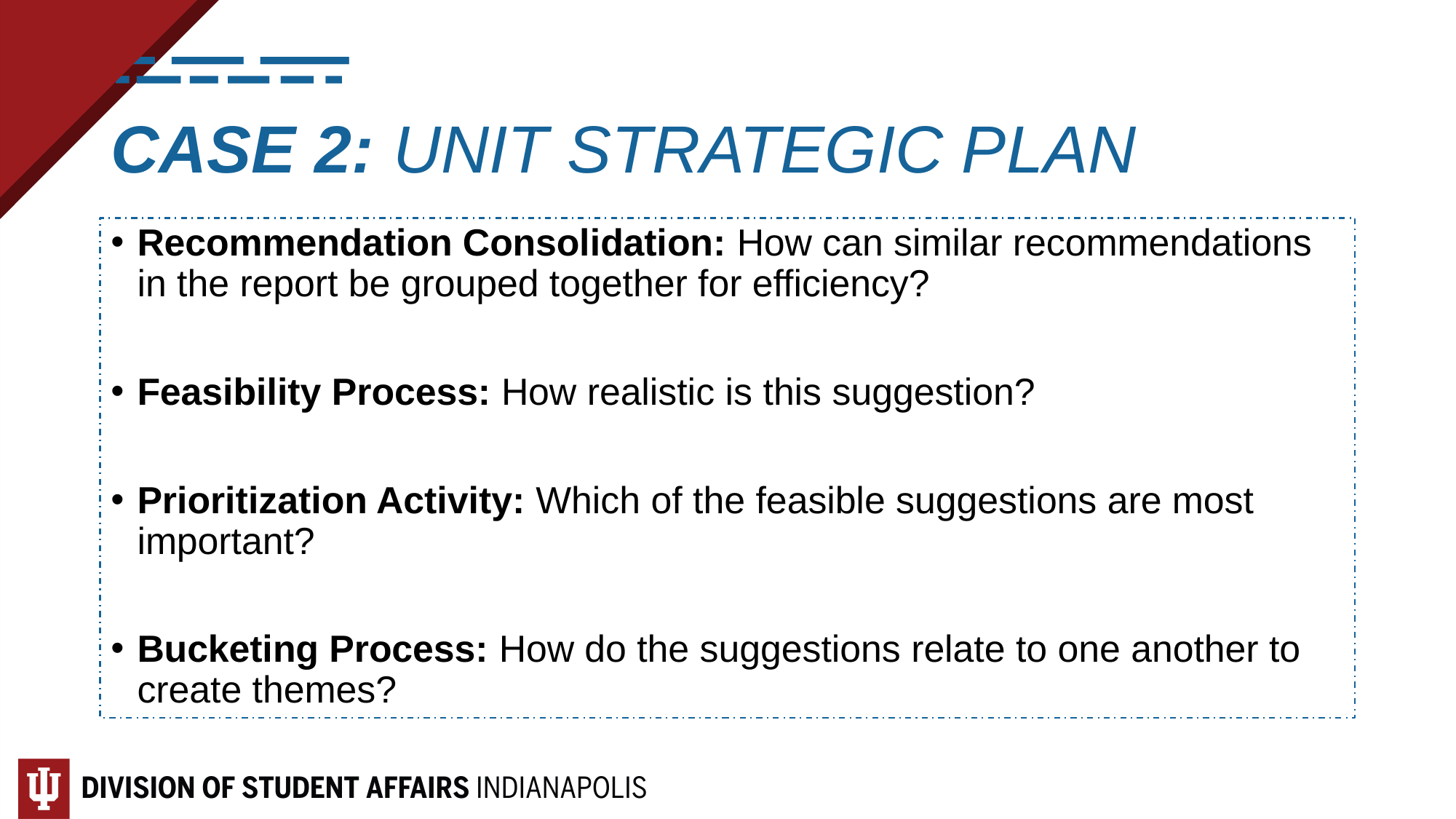

# CASE 2: UNIT STRATEGIC PLAN
Recommendation Consolidation: How can similar recommendations in the report be grouped together for efficiency?

Feasibility Process: How realistic is this suggestion?

Prioritization Activity: Which of the feasible suggestions are most important?

Bucketing Process: How do the suggestions relate to one another to create themes?